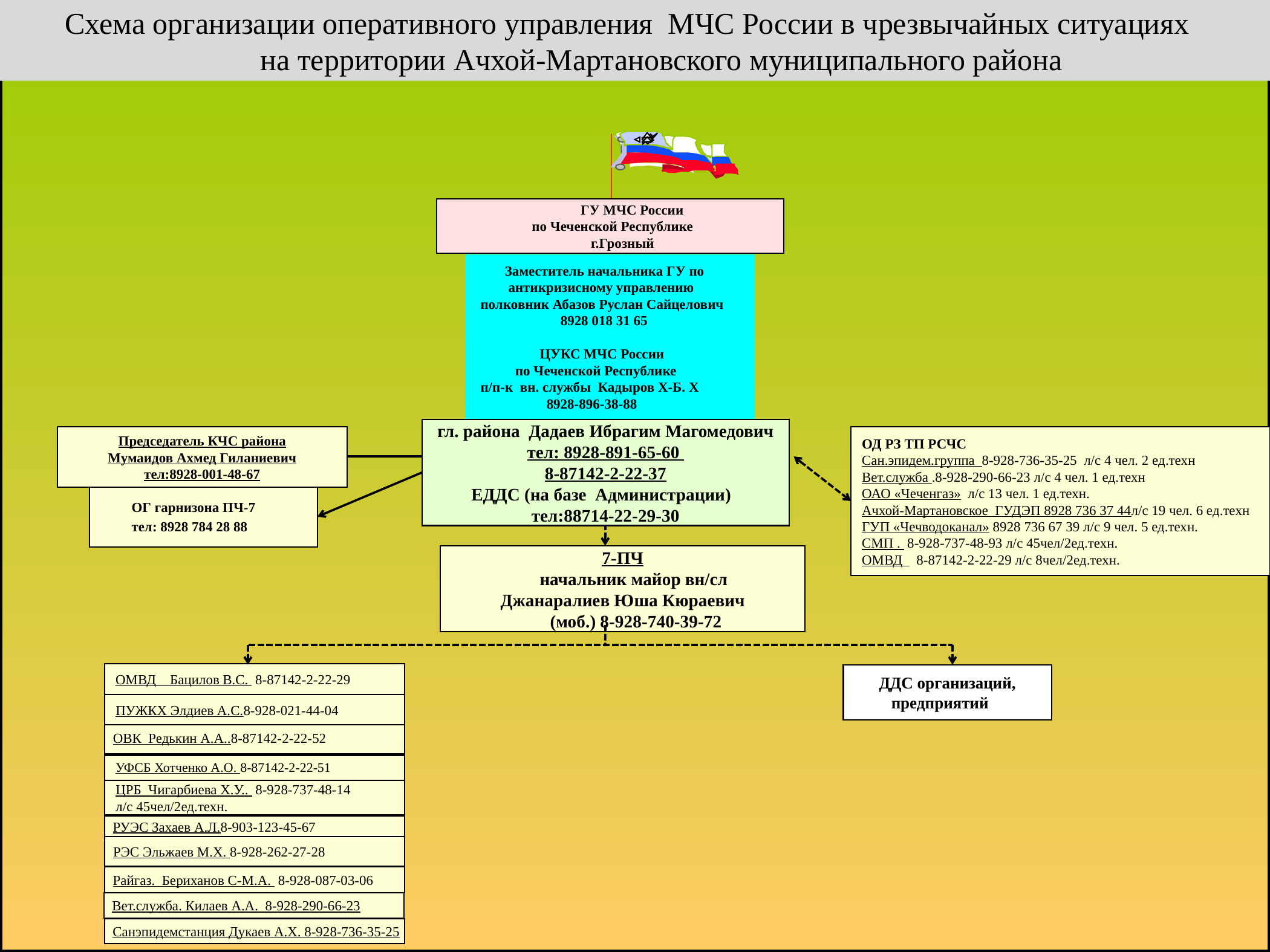

Схема организации оперативного управления  МЧС России в чрезвычайных ситуациях
       на территории Ачхой-Мартановского муниципального района

                                       ГУ МЧС России
                         по Чеченской Республике
                                          г.Грозный
       Заместитель начальника ГУ по
        антикризисному управлению
полковник Абазов Руслан Сайцелович
                       8928 018 31 65

                 ЦУКС МЧС России
          по Чеченской Республике
п/п-к  вн. службы  Кадыров Х-Б. Х
                   8928-896-38-88
гл. района  Дадаев Ибрагим Магомедович
тел: 8928-891-65-60
8-87142-2-22-37
ЕДДС (на базе  Администрации)
тел:88714-22-29-30
Председатель КЧС района
Мумаидов Ахмед Гиланиевич
тел:8928-001-48-67
ОД РЗ ТП РСЧС
Сан.эпидем.группа  8-928-736-35-25  л/с 4 чел. 2 ед.техн
Вет.служба .8-928-290-66-23 л/с 4 чел. 1 ед.техн
ОАО «Чеченгаз»  л/с 13 чел. 1 ед.техн.
Ачхой-Мартановское  ГУДЭП 8928 736 37 44л/с 19 чел. 6 ед.техн
ГУП «Чечводоканал» 8928 736 67 39 л/с 9 чел. 5 ед.техн.
СМП .  8-928-737-48-93 л/с 45чел/2ед.техн.
ОМВД    8-87142-2-22-29 л/с 8чел/2ед.техн.

         ОГ гарнизона ПЧ-7
         тел: 8928 784 28 88

7-ПЧ
      начальник майор вн/сл
Джанаралиев Юша Кюраевич
      (моб.) 8-928-740-39-72

ОМВД    Бацилов В.С.  8-87142-2-22-29
     ДДС организаций,
        предприятий
ПУЖКХ Элдиев А.С.8-928-021-44-04
ОВК  Редькин А.А..8-87142-2-22-52
УФСБ Хотченко А.О. 8-87142-2-22-51
ЦРБ  Чигарбиева Х.У..  8-928-737-48-14
л/с 45чел/2ед.техн.

РУЭС Захаев А.Л.8-903-123-45-67

РЭС Эльжаев М.Х. 8-928-262-27-28
Райгаз.  Бериханов С-М.А.  8-928-087-03-06
Вет.служба. Килаев А.А.  8-928-290-66-23
Санэпидемстанция Дукаев А.Х. 8-928-736-35-25